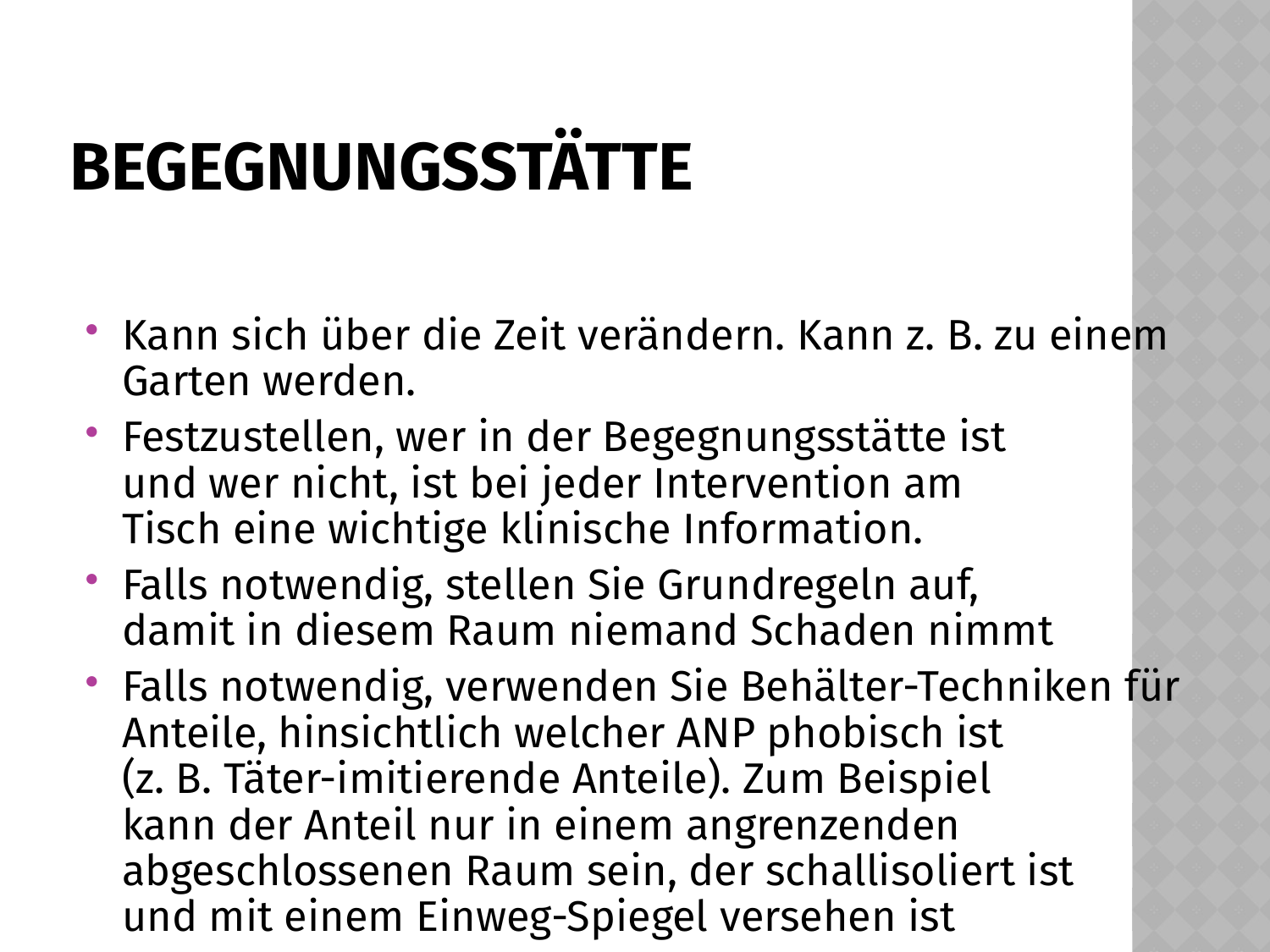

# Begegnungsstätte
Kann sich über die Zeit verändern. Kann z. B. zu einem Garten werden.
Festzustellen, wer in der Begegnungsstätte ist
und wer nicht, ist bei jeder Intervention am
Tisch eine wichtige klinische Information.
Falls notwendig, stellen Sie Grundregeln auf,
damit in diesem Raum niemand Schaden nimmt
Falls notwendig, verwenden Sie Behälter-Techniken für Anteile, hinsichtlich welcher ANP phobisch ist
(z. B. Täter-imitierende Anteile). Zum Beispiel
kann der Anteil nur in einem angrenzenden
abgeschlossenen Raum sein, der schallisoliert ist
und mit einem Einweg-Spiegel versehen ist